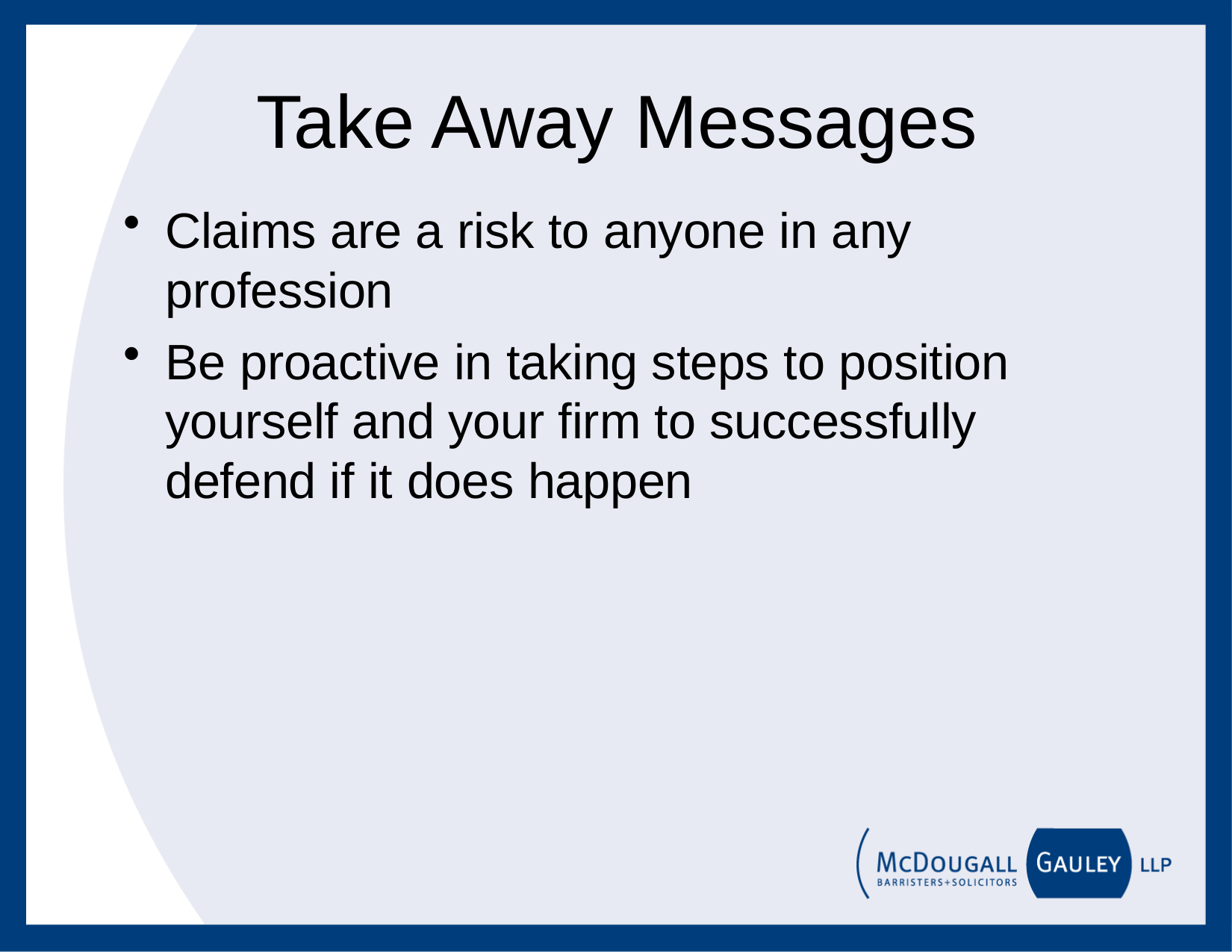

# Take Away Messages
Claims are a risk to anyone in any profession
Be proactive in taking steps to position  yourself and your firm to successfully  defend if it does happen